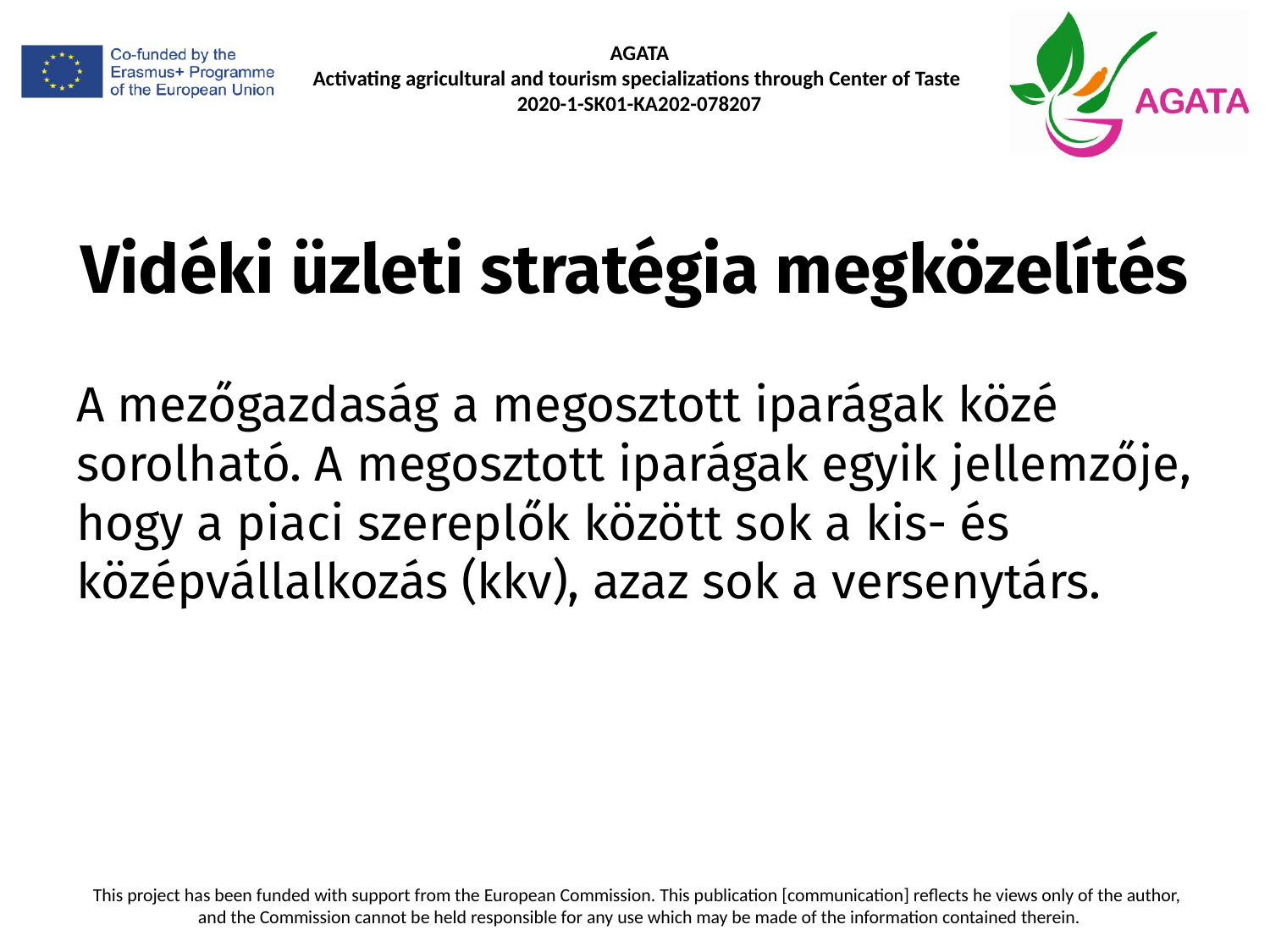

# Vidéki üzleti stratégia megközelítés
A mezőgazdaság a megosztott iparágak közé sorolható. A megosztott iparágak egyik jellemzője, hogy a piaci szereplők között sok a kis- és középvállalkozás (kkv), azaz sok a versenytárs.